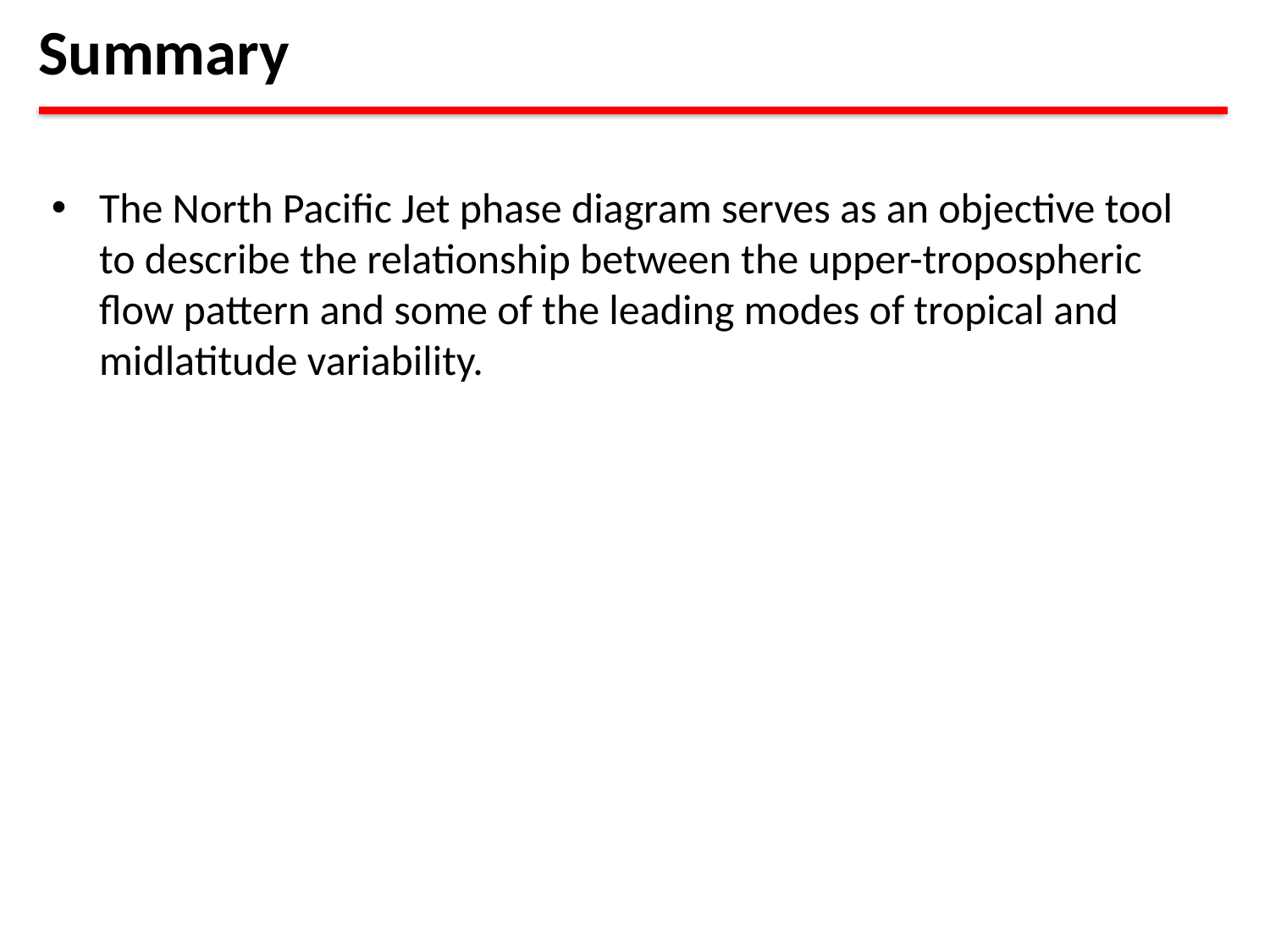

Summary
The North Pacific Jet phase diagram serves as an objective tool to describe the relationship between the upper-tropospheric flow pattern and some of the leading modes of tropical and midlatitude variability.